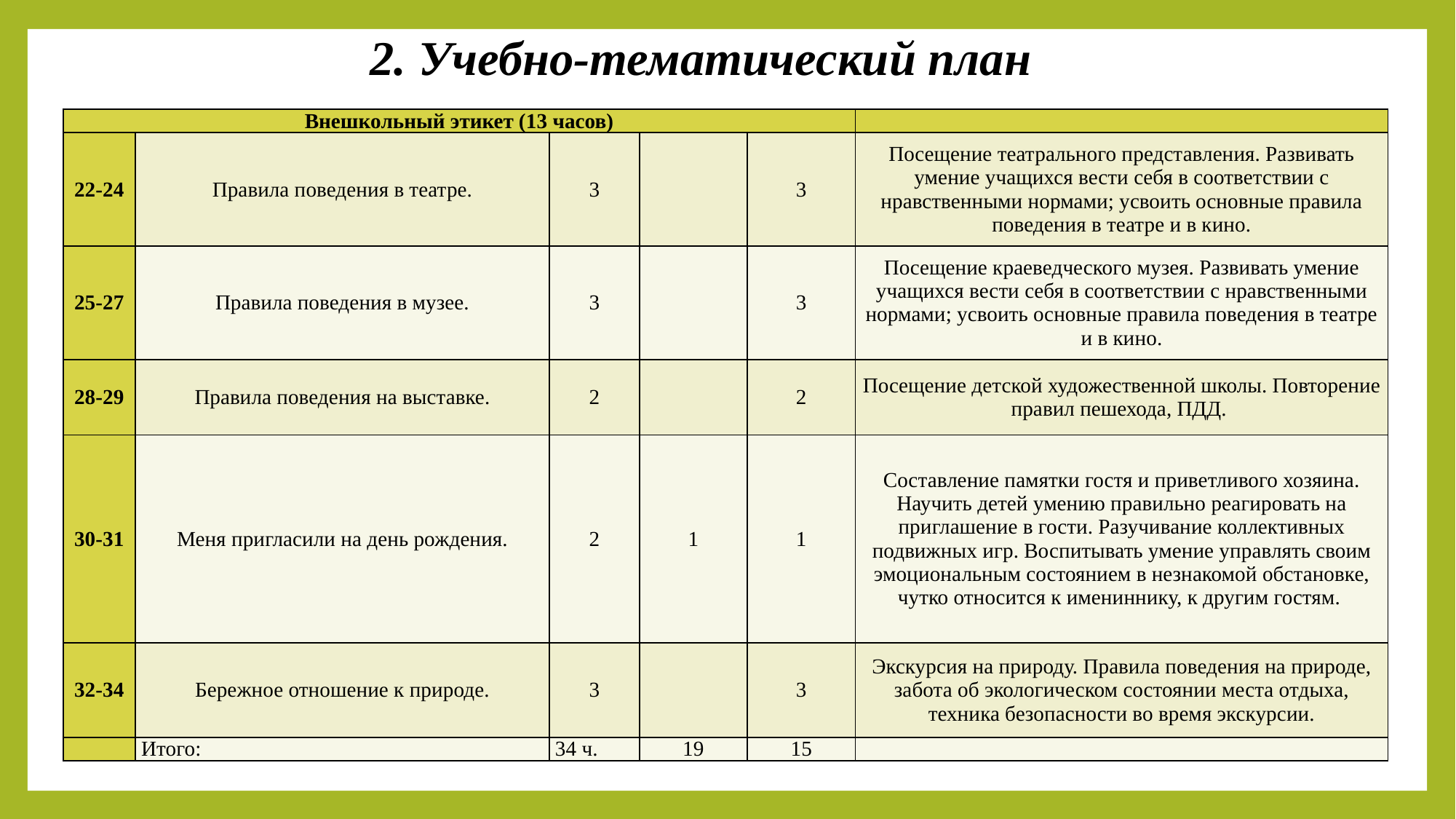

# 2. Учебно-тематический план
| Внешкольный этикет (13 часов) |  |  |  |  |  |
| --- | --- | --- | --- | --- | --- |
| 22-24 | Правила поведения в театре. | 3 |  | 3 | Посещение театрального представления. Развивать умение учащихся вести себя в соответствии с нравственными нормами; усвоить основные правила поведения в театре и в кино. |
| 25-27 | Правила поведения в музее. | 3 |  | 3 | Посещение краеведческого музея. Развивать умение учащихся вести себя в соответствии с нравственными нормами; усвоить основные правила поведения в театре и в кино. |
| 28-29 | Правила поведения на выставке. | 2 |  | 2 | Посещение детской художественной школы. Повторение правил пешехода, ПДД. |
| 30-31 | Меня пригласили на день рождения. | 2 | 1 | 1 | Составление памятки гостя и приветливого хозяина. Научить детей умению правильно реагировать на приглашение в гости. Разучивание коллективных подвижных игр. Воспитывать умение управлять своим эмоциональным состоянием в незнакомой обстановке, чутко относится к имениннику, к другим гостям. |
| 32-34 | Бережное отношение к природе. | 3 |  | 3 | Экскурсия на природу. Правила поведения на природе, забота об экологическом состоянии места отдыха, техника безопасности во время экскурсии. |
|  | Итого: | 34 ч. | 19 | 15 |  |